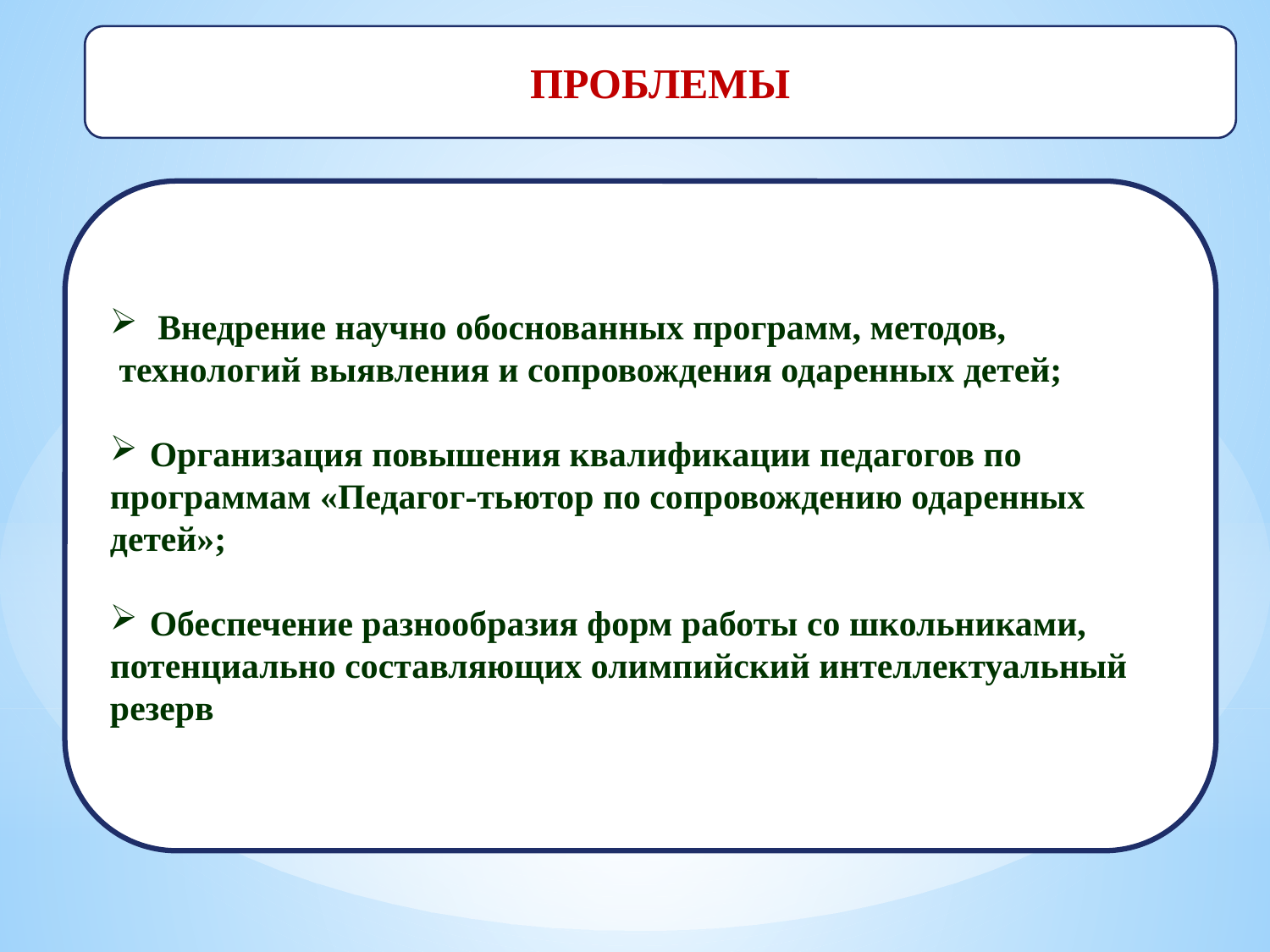

ПРОБЛЕМЫ
Внедрение научно обоснованных программ, методов,
 технологий выявления и сопровождения одаренных детей;

Организация повышения квалификации педагогов по
программам «Педагог-тьютор по сопровождению одаренных
детей»;

Обеспечение разнообразия форм работы со школьниками,
потенциально составляющих олимпийский интеллектуальный
резерв